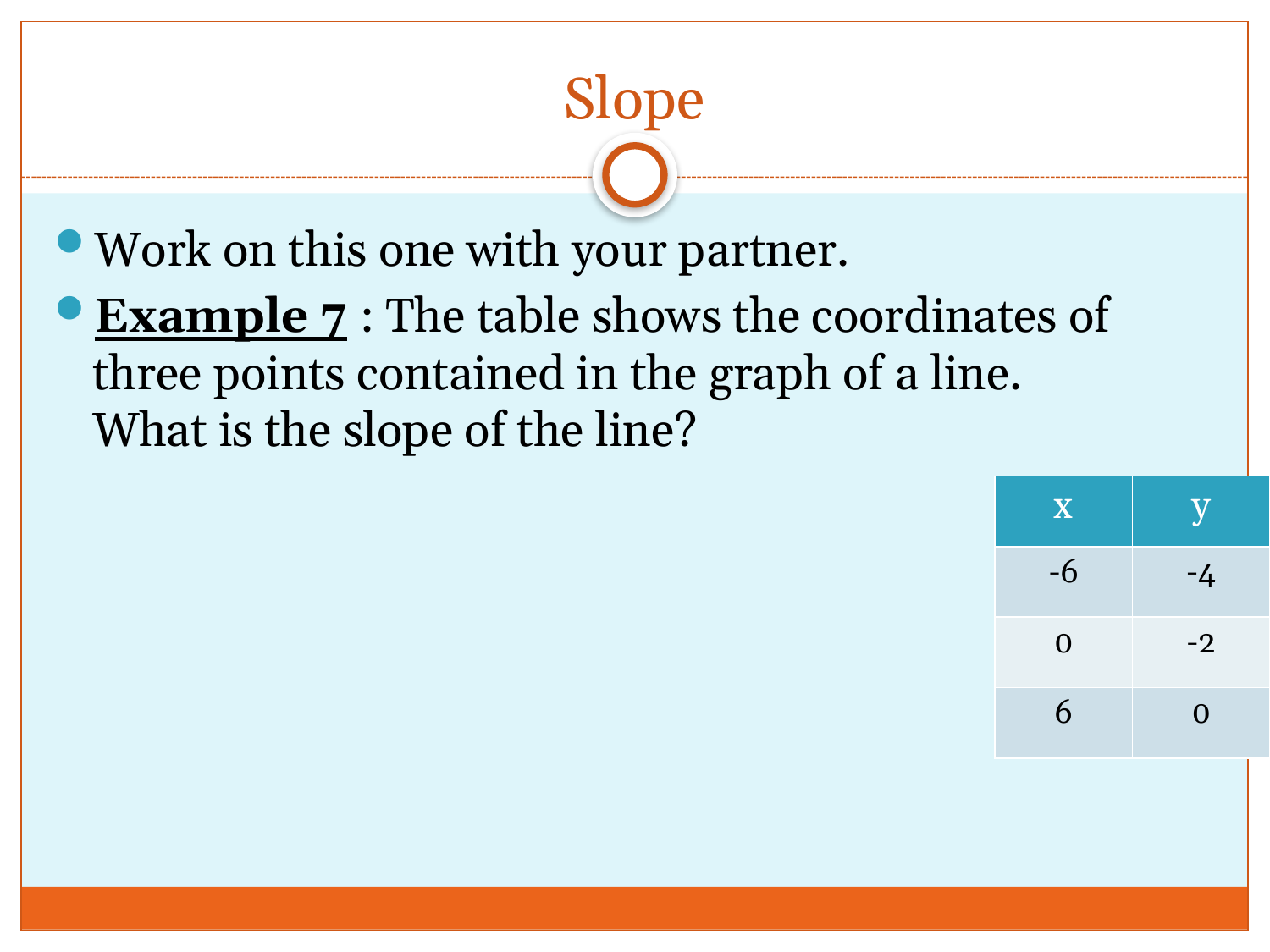

# Slope
Work on this one with your partner.
Example 7 : The table shows the coordinates of three points contained in the graph of a line.
What is the slope of the line?

| x | y |
| --- | --- |
| -6 | -4 |
| 0 | -2 |
| 6 | 0 |